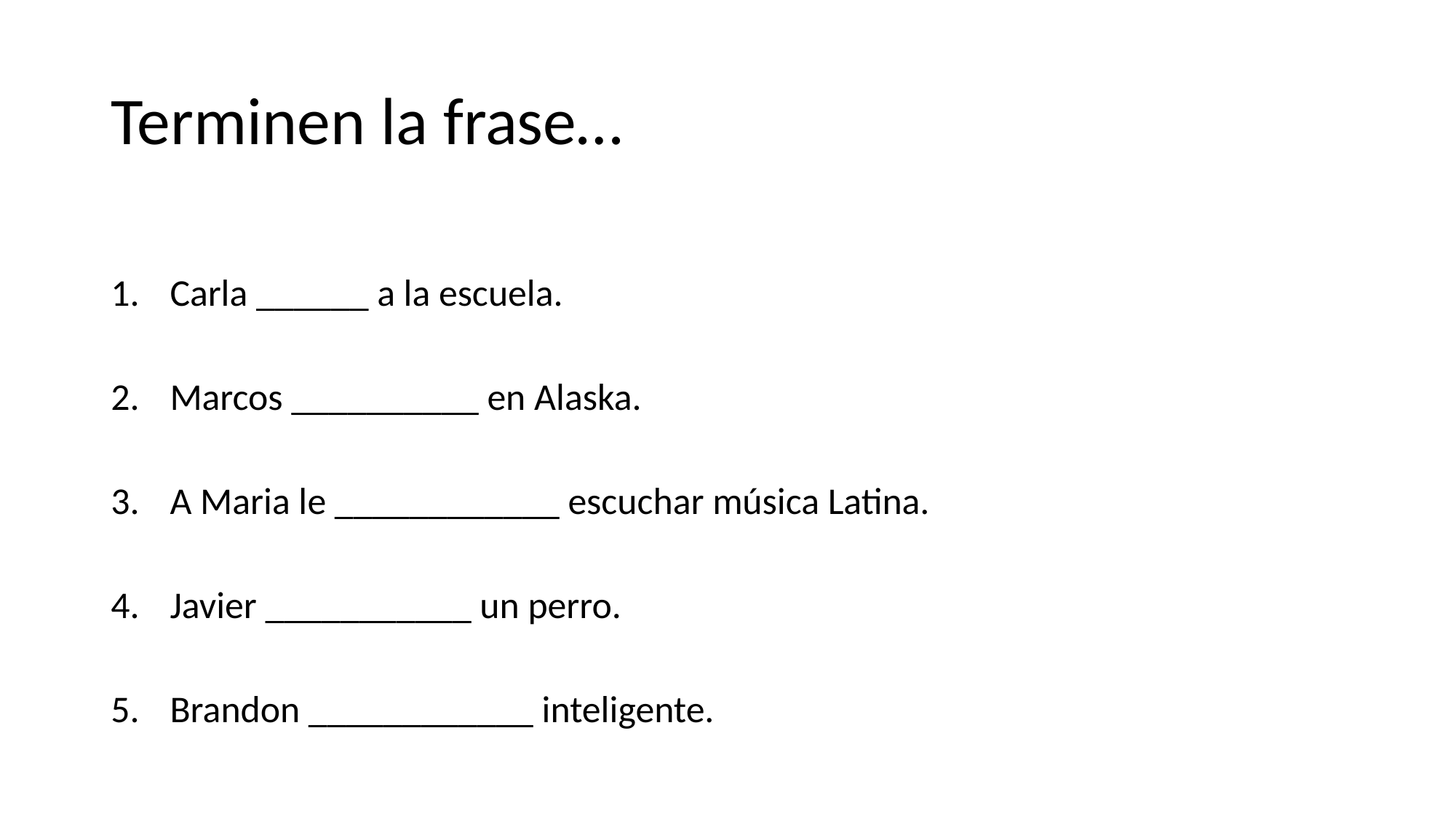

# Terminen la frase…
Carla ______ a la escuela.
Marcos __________ en Alaska.
A Maria le ____________ escuchar música Latina.
Javier ___________ un perro.
Brandon ____________ inteligente.